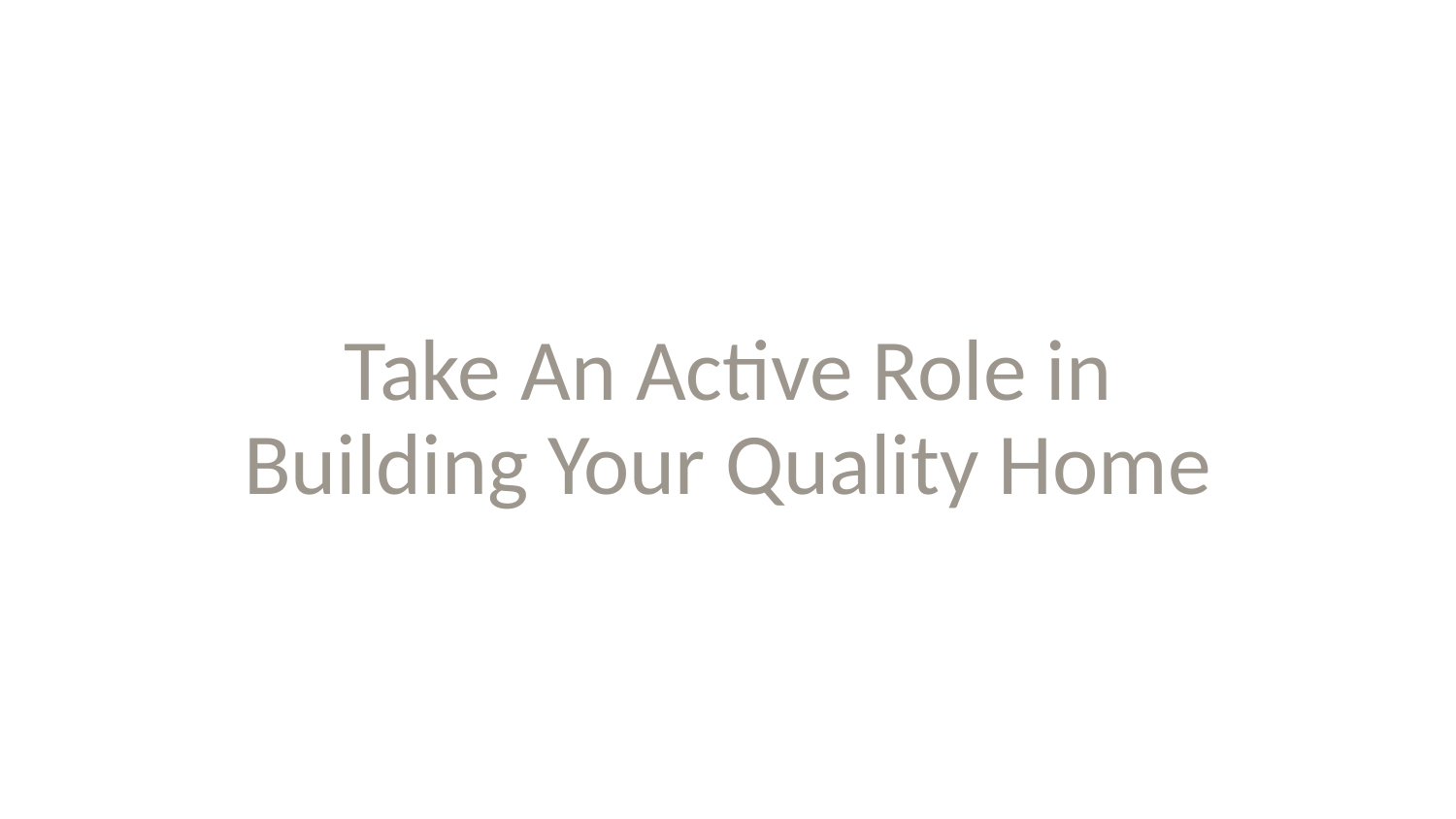

# Take An Active Role in Building Your Quality Home